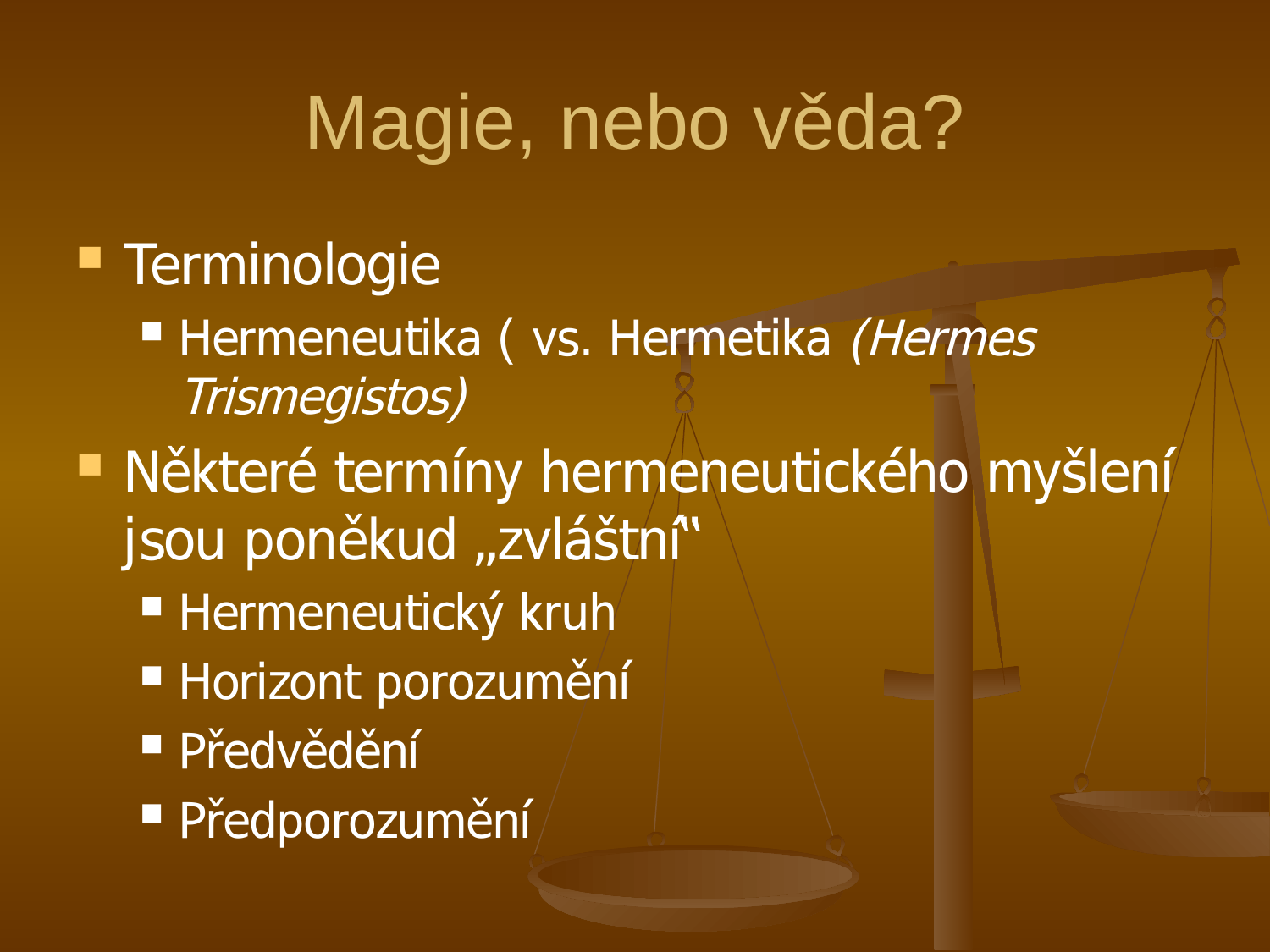

# Magie, nebo věda?
Terminologie
Hermeneutika ( vs. Hermetika (Hermes Trismegistos)
Některé termíny hermeneutického myšlení jsou poněkud „zvláštní“
Hermeneutický kruh
Horizont porozumění
Předvědění
Předporozumění